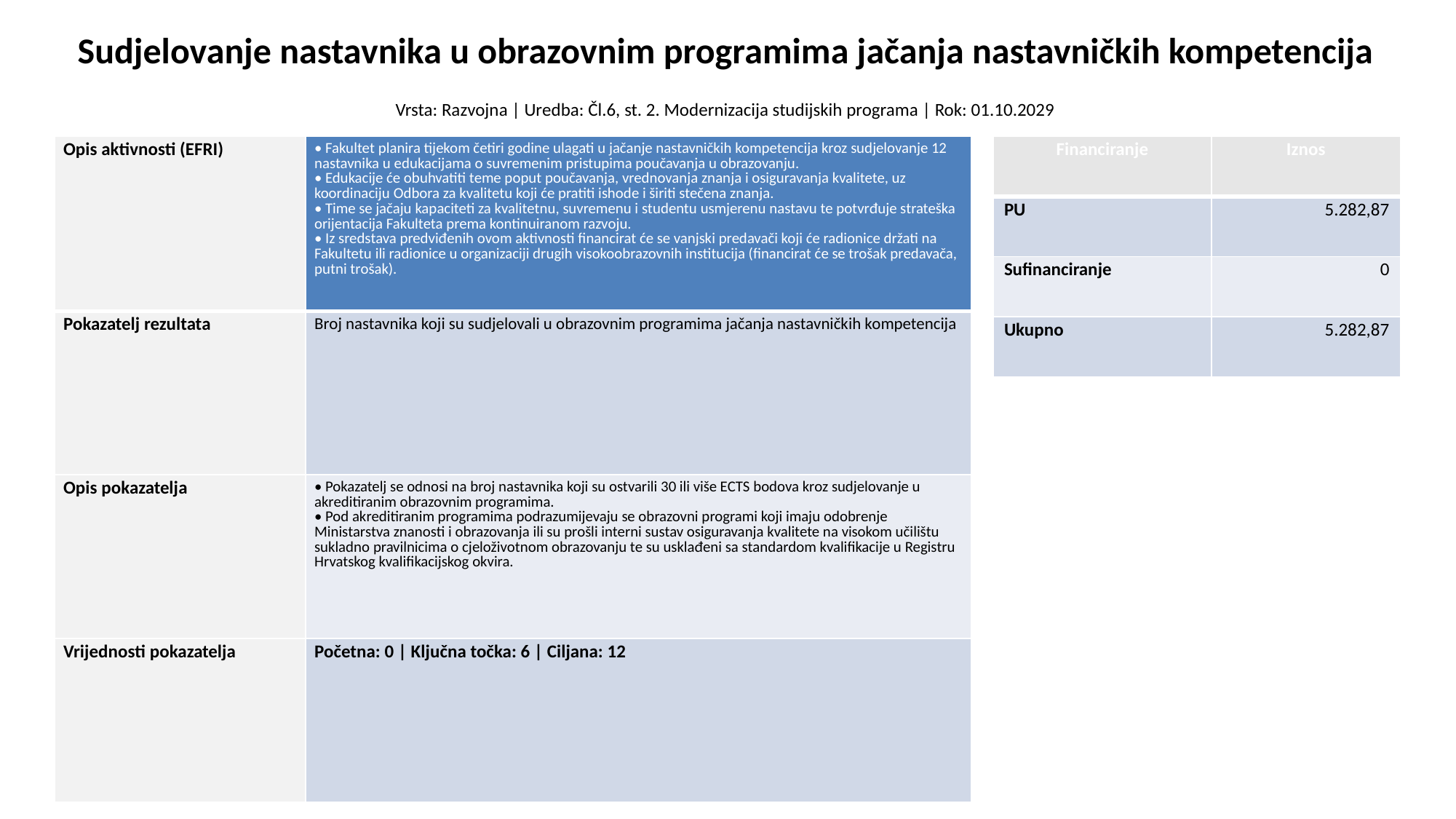

Sudjelovanje nastavnika u obrazovnim programima jačanja nastavničkih kompetencija
Vrsta: Razvojna | Uredba: Čl.6, st. 2. Modernizacija studijskih programa | Rok: 01.10.2029
| Opis aktivnosti (EFRI) | • Fakultet planira tijekom četiri godine ulagati u jačanje nastavničkih kompetencija kroz sudjelovanje 12 nastavnika u edukacijama o suvremenim pristupima poučavanja u obrazovanju. • Edukacije će obuhvatiti teme poput poučavanja, vrednovanja znanja i osiguravanja kvalitete, uz koordinaciju Odbora za kvalitetu koji će pratiti ishode i širiti stečena znanja. • Time se jačaju kapaciteti za kvalitetnu, suvremenu i studentu usmjerenu nastavu te potvrđuje strateška orijentacija Fakulteta prema kontinuiranom razvoju. • Iz sredstava predviđenih ovom aktivnosti financirat će se vanjski predavači koji će radionice držati na Fakultetu ili radionice u organizaciji drugih visokoobrazovnih institucija (financirat će se trošak predavača, putni trošak). |
| --- | --- |
| Pokazatelj rezultata | Broj nastavnika koji su sudjelovali u obrazovnim programima jačanja nastavničkih kompetencija |
| Opis pokazatelja | • Pokazatelj se odnosi na broj nastavnika koji su ostvarili 30 ili više ECTS bodova kroz sudjelovanje u akreditiranim obrazovnim programima. • Pod akreditiranim programima podrazumijevaju se obrazovni programi koji imaju odobrenje Ministarstva znanosti i obrazovanja ili su prošli interni sustav osiguravanja kvalitete na visokom učilištu sukladno pravilnicima o cjeloživotnom obrazovanju te su usklađeni sa standardom kvalifikacije u Registru Hrvatskog kvalifikacijskog okvira. |
| Vrijednosti pokazatelja | Početna: 0 | Ključna točka: 6 | Ciljana: 12 |
| Financiranje | Iznos |
| --- | --- |
| PU | 5.282,87 |
| Sufinanciranje | 0 |
| Ukupno | 5.282,87 |